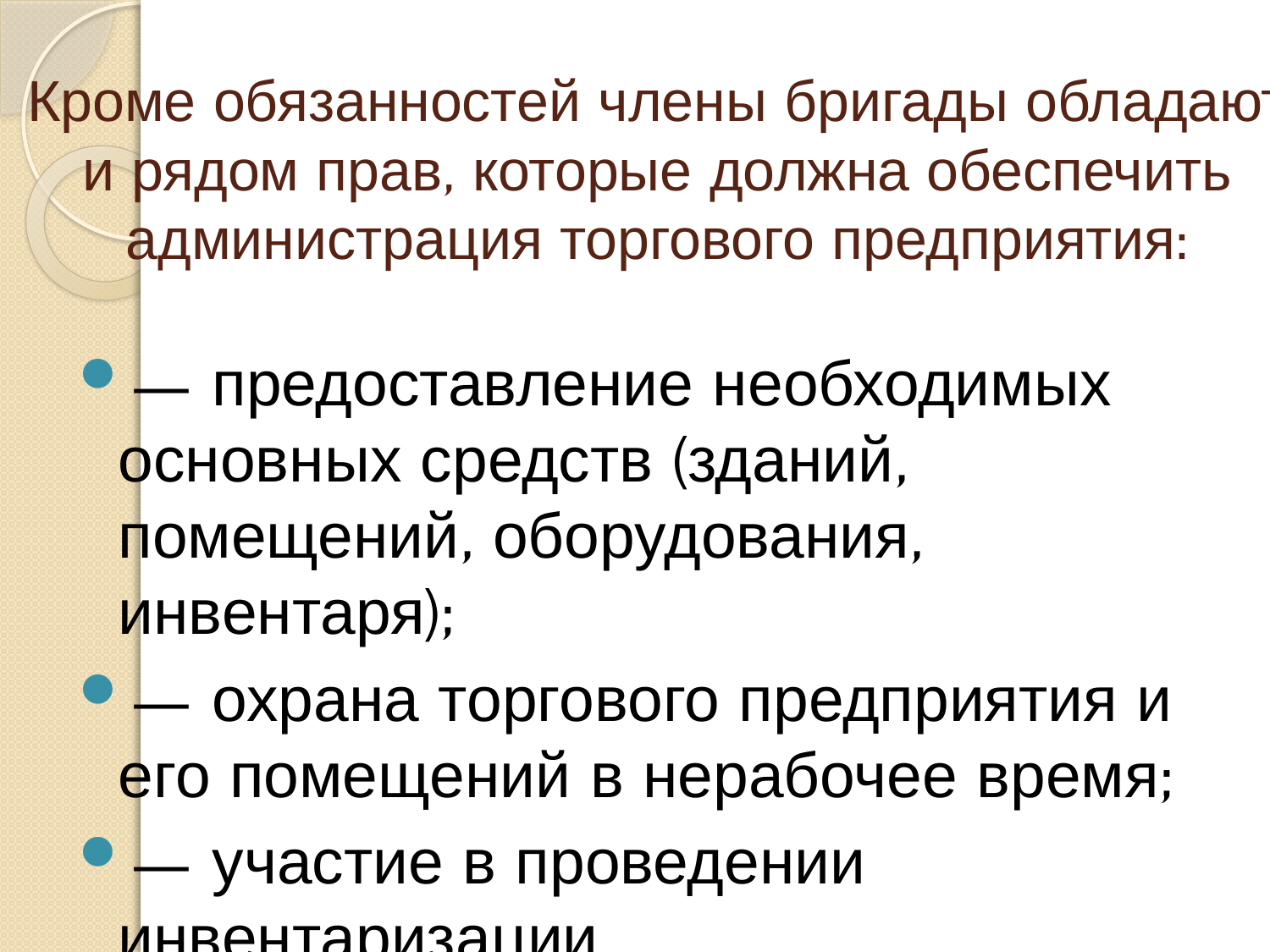

# Кроме обязанностей члены бригады обладают и рядом прав, которые должна обеспечить администрация торгового предприятия:
— предоставление необходимых основных средств (зданий, помещений, оборудования, инвентаря);
— охрана торгового предприятия и его помещений в нерабочее время;
— участие в проведении инвентаризации.